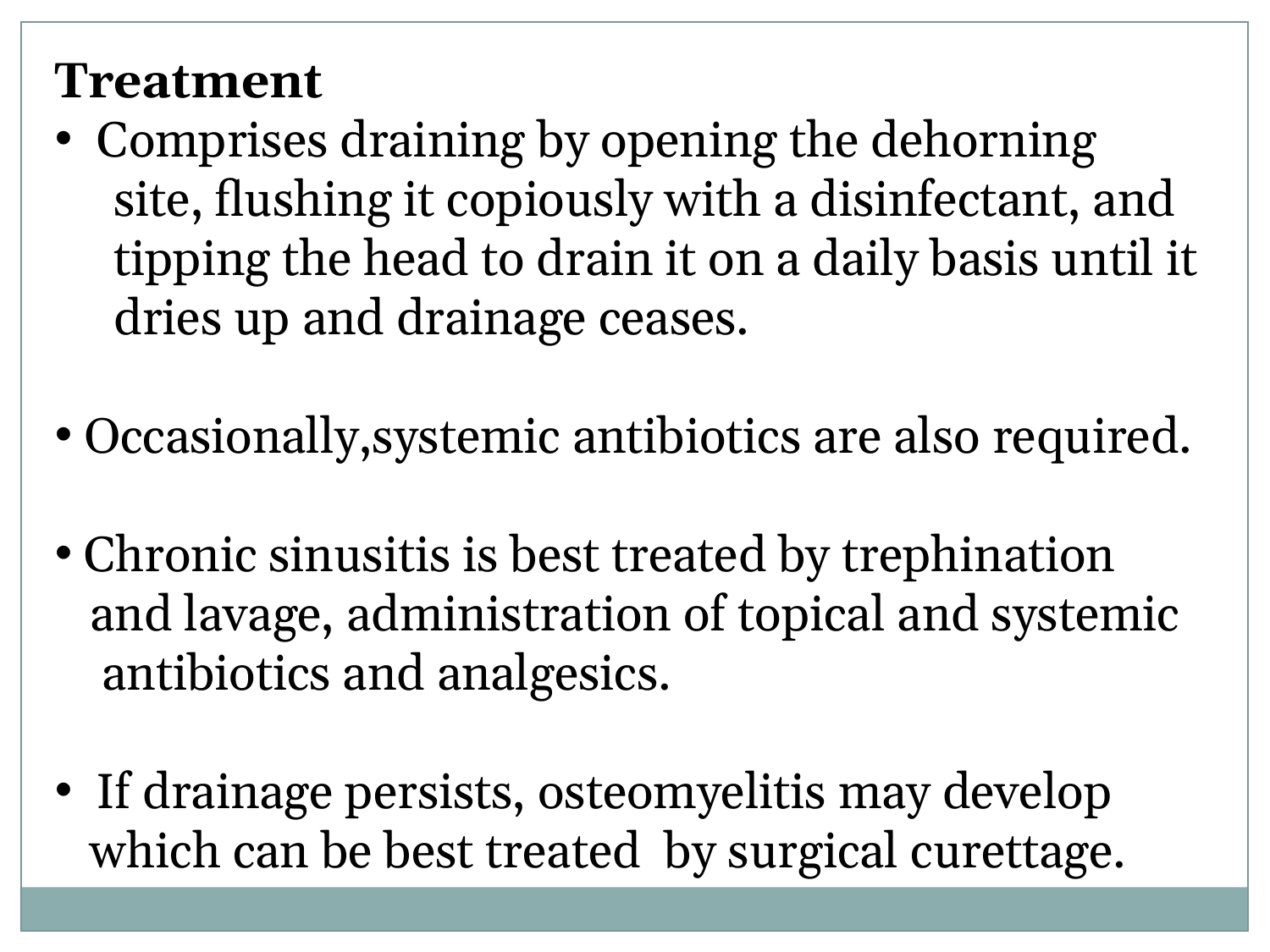

Treatment
  Comprises draining by opening the dehorning
     site, flushing it copiously with a disinfectant, and
     tipping the head to drain it on a daily basis until it
     dries up and drainage ceases.

 Occasionally,systemic antibiotics are also required.

 Chronic sinusitis is best treated by trephination
   and lavage, administration of topical and systemic
    antibiotics and analgesics.

  If drainage persists, osteomyelitis may develop
   which can be best treated  by surgical curettage.